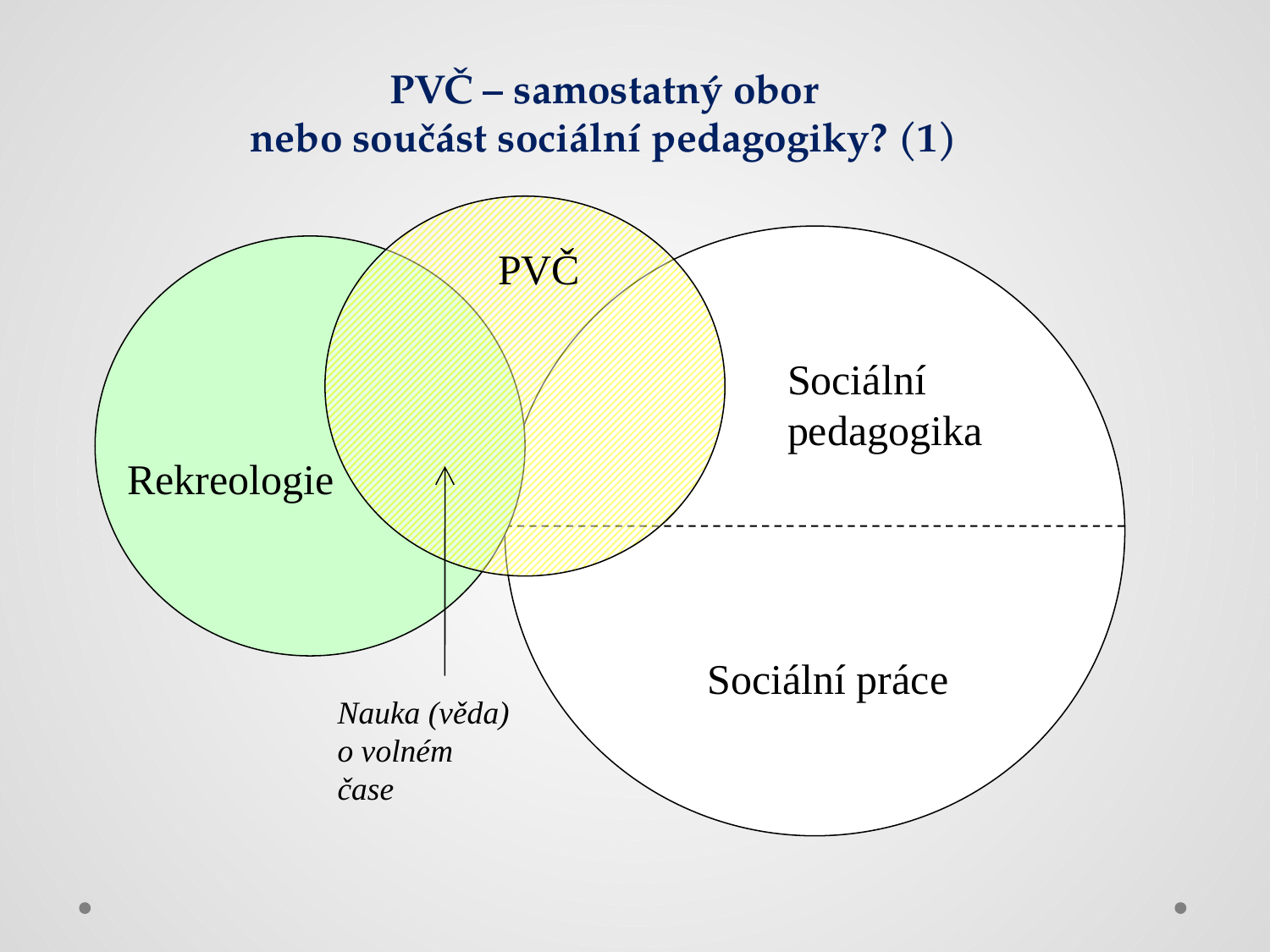

PVČ – samostatný obor
nebo součást sociální pedagogiky? (1)

PVČ
Sociální
pedagogika
Rekreologie

Sociální práce
Nauka (věda)
o volném
čase